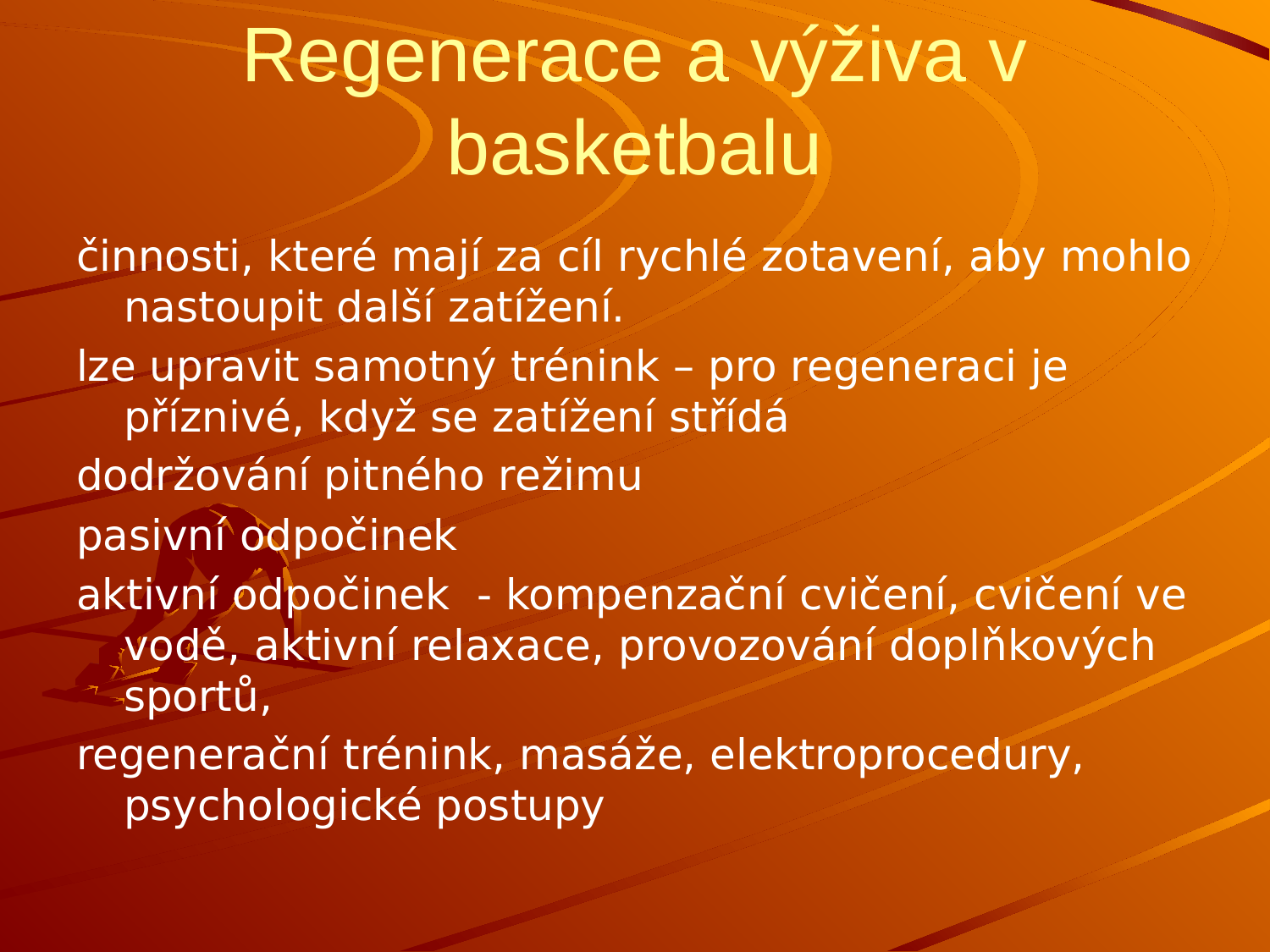

# Regenerace a výživa v basketbalu
činnosti, které mají za cíl rychlé zotavení, aby mohlo nastoupit další zatížení.
lze upravit samotný trénink – pro regeneraci je příznivé, když se zatížení střídá
dodržování pitného režimu
pasivní odpočinek
aktivní odpočinek  - kompenzační cvičení, cvičení ve vodě, aktivní relaxace, provozování doplňkových sportů,
regenerační trénink, masáže, elektroprocedury, psychologické postupy